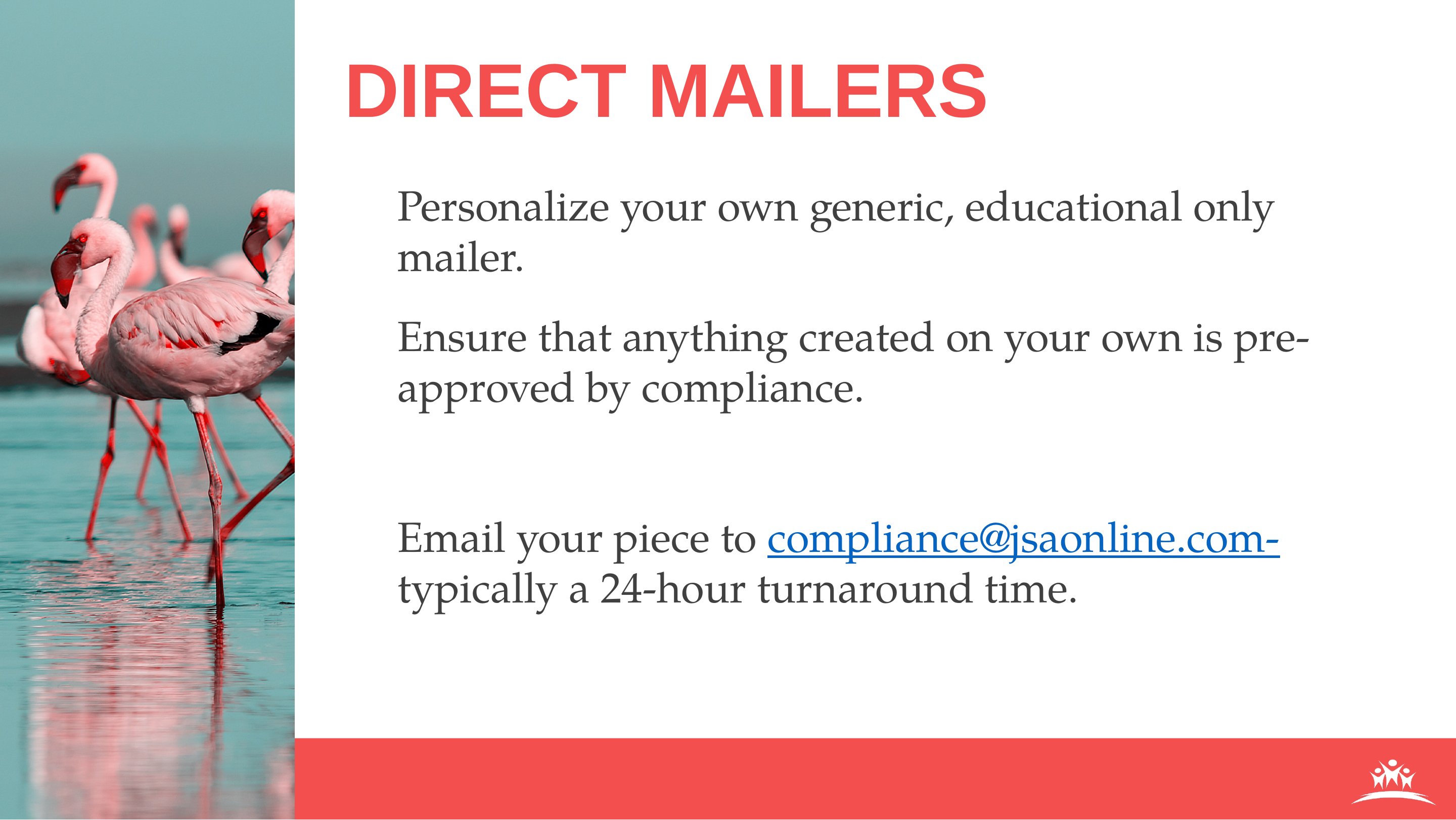

# Direct mailers
Personalize your own generic, educational only mailer.
Ensure that anything created on your own is pre-approved by compliance.

Email your piece to compliance@jsaonline.com- typically a 24-hour turnaround time.